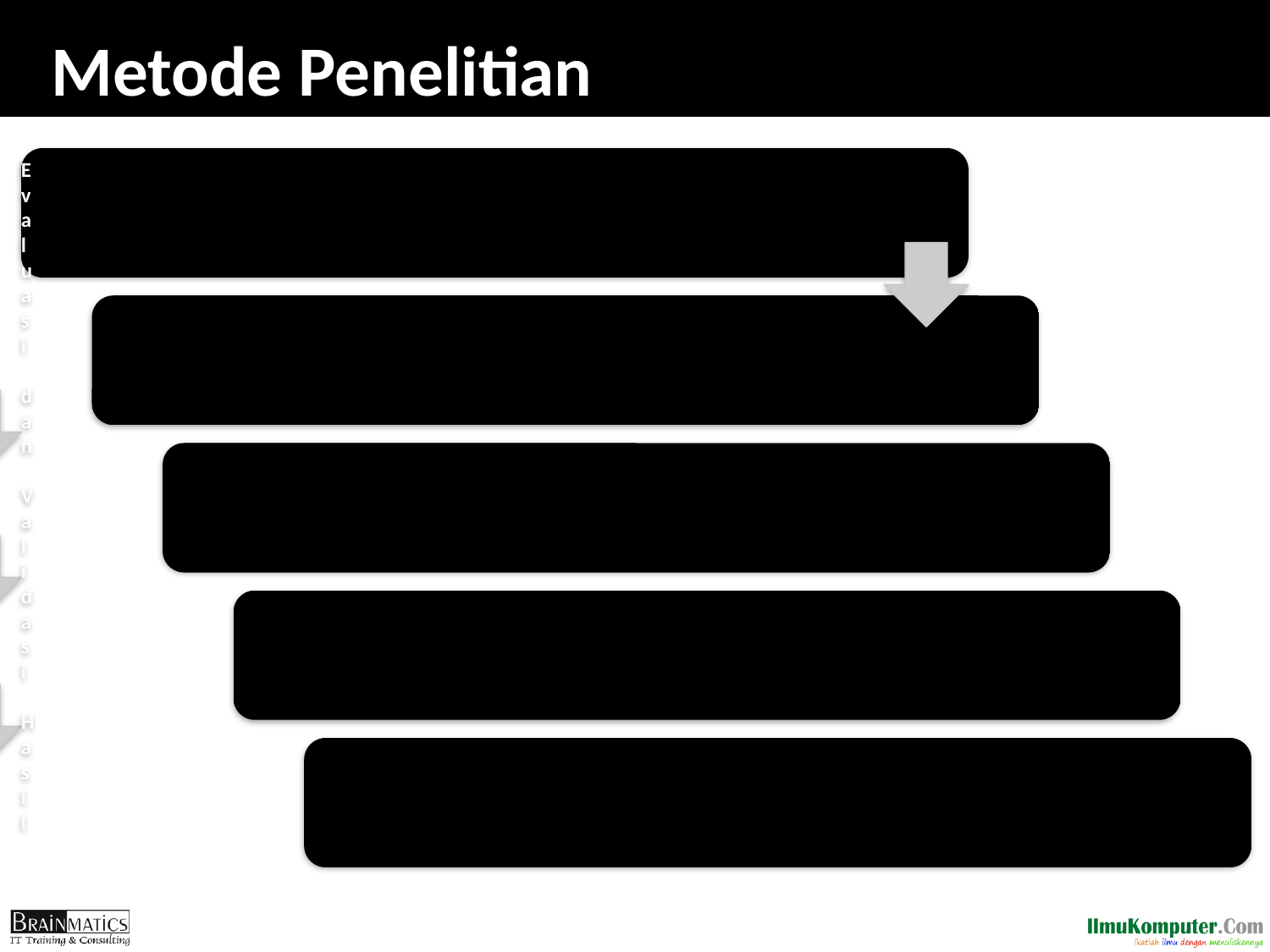

# Metode Penelitian
Evaluasi dan Validasi Hasil